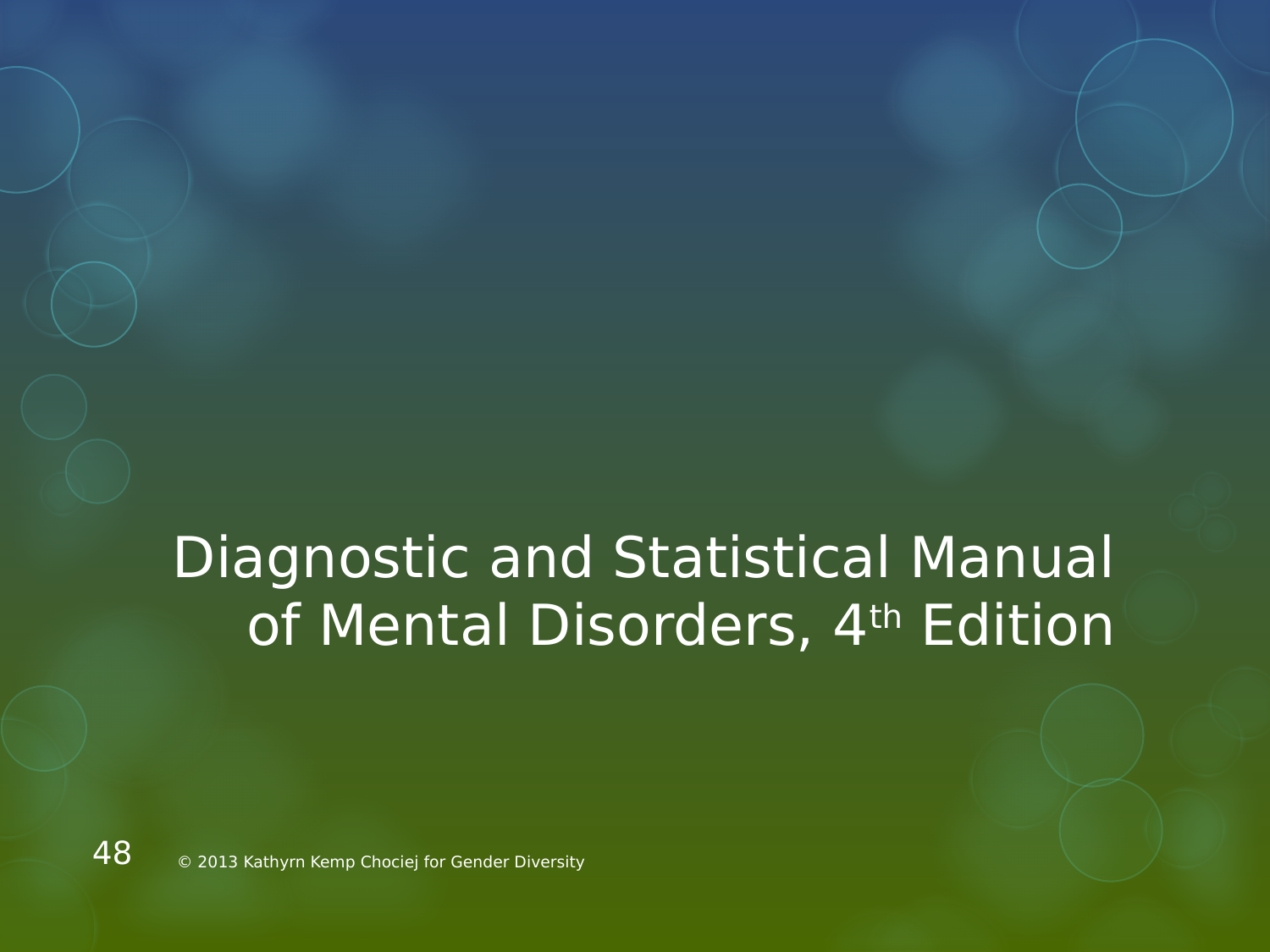

# Diagnostic and Statistical Manual of Mental Disorders, 4th Edition

48
© 2013 Kathyrn Kemp Chociej for Gender Diversity